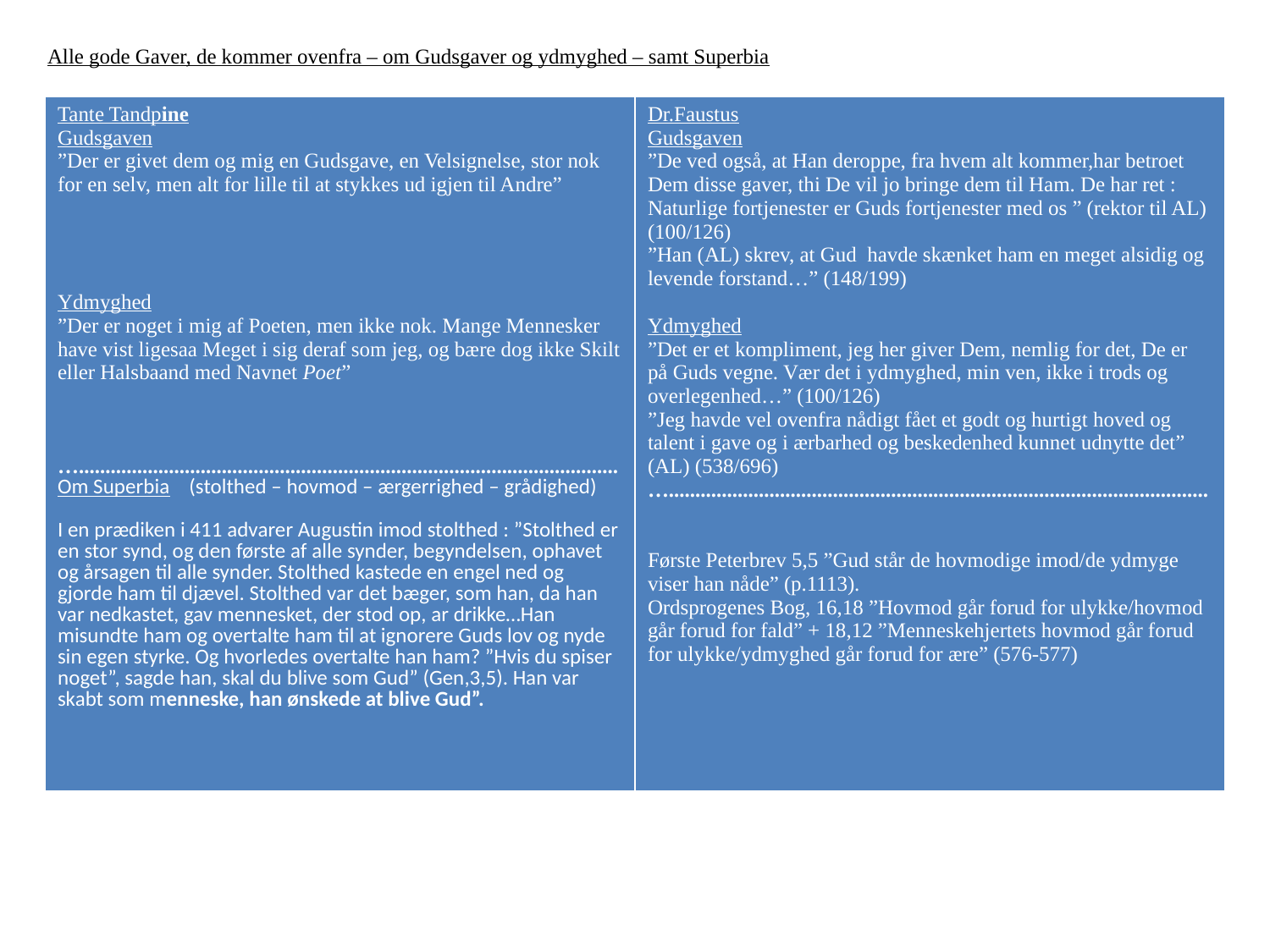

Alle gode Gaver, de kommer ovenfra – om Gudsgaver og ydmyghed – samt Superbia

| Tante Tandpine Gudsgaven ”Der er givet dem og mig en Gudsgave, en Velsignelse, stor nok for en selv, men alt for lille til at stykkes ud igjen til Andre” Ydmyghed ”Der er noget i mig af Poeten, men ikke nok. Mange Mennesker have vist ligesaa Meget i sig deraf som jeg, og bære dog ikke Skilt eller Halsbaand med Navnet Poet” …...................................................................................................... Om Superbia (stolthed – hovmod – ærgerrighed – grådighed) I en prædiken i 411 advarer Augustin imod stolthed : ”Stolthed er en stor synd, og den første af alle synder, begyndelsen, ophavet og årsagen til alle synder. Stolthed kastede en engel ned og gjorde ham til djævel. Stolthed var det bæger, som han, da han var nedkastet, gav mennesket, der stod op, ar drikke…Han misundte ham og overtalte ham til at ignorere Guds lov og nyde sin egen styrke. Og hvorledes overtalte han ham? ”Hvis du spiser noget”, sagde han, skal du blive som Gud” (Gen,3,5). Han var skabt som menneske, han ønskede at blive Gud”. | Dr.Faustus Gudsgaven ”De ved også, at Han deroppe, fra hvem alt kommer,har betroet Dem disse gaver, thi De vil jo bringe dem til Ham. De har ret : Naturlige fortjenester er Guds fortjenester med os ” (rektor til AL) (100/126) ”Han (AL) skrev, at Gud havde skænket ham en meget alsidig og levende forstand…” (148/199) Ydmyghed ”Det er et kompliment, jeg her giver Dem, nemlig for det, De er på Guds vegne. Vær det i ydmyghed, min ven, ikke i trods og overlegenhed…” (100/126) ”Jeg havde vel ovenfra nådigt fået et godt og hurtigt hoved og talent i gave og i ærbarhed og beskedenhed kunnet udnytte det” (AL) (538/696) …...................................................................................................... Første Peterbrev 5,5 ”Gud står de hovmodige imod/de ydmyge viser han nåde” (p.1113). Ordsprogenes Bog, 16,18 ”Hovmod går forud for ulykke/hovmod går forud for fald” + 18,12 ”Menneskehjertets hovmod går forud for ulykke/ydmyghed går forud for ære” (576-577) |
| --- | --- |